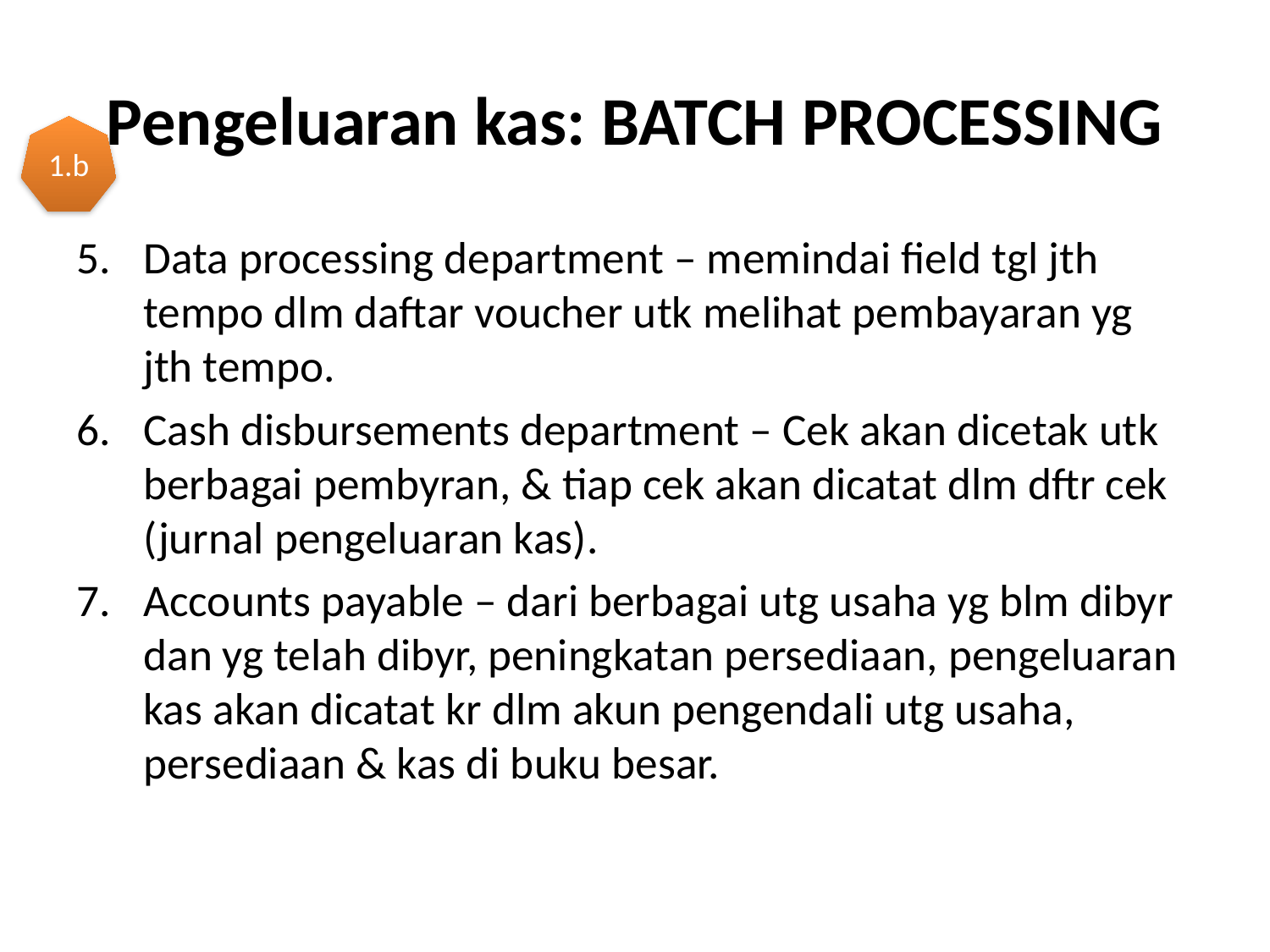

# Pengeluaran kas: BATCH PROCESSING
1.b
Data processing department – memindai field tgl jth tempo dlm daftar voucher utk melihat pembayaran yg jth tempo.
Cash disbursements department – Cek akan dicetak utk berbagai pembyran, & tiap cek akan dicatat dlm dftr cek (jurnal pengeluaran kas).
Accounts payable – dari berbagai utg usaha yg blm dibyr dan yg telah dibyr, peningkatan persediaan, pengeluaran kas akan dicatat kr dlm akun pengendali utg usaha, persediaan & kas di buku besar.